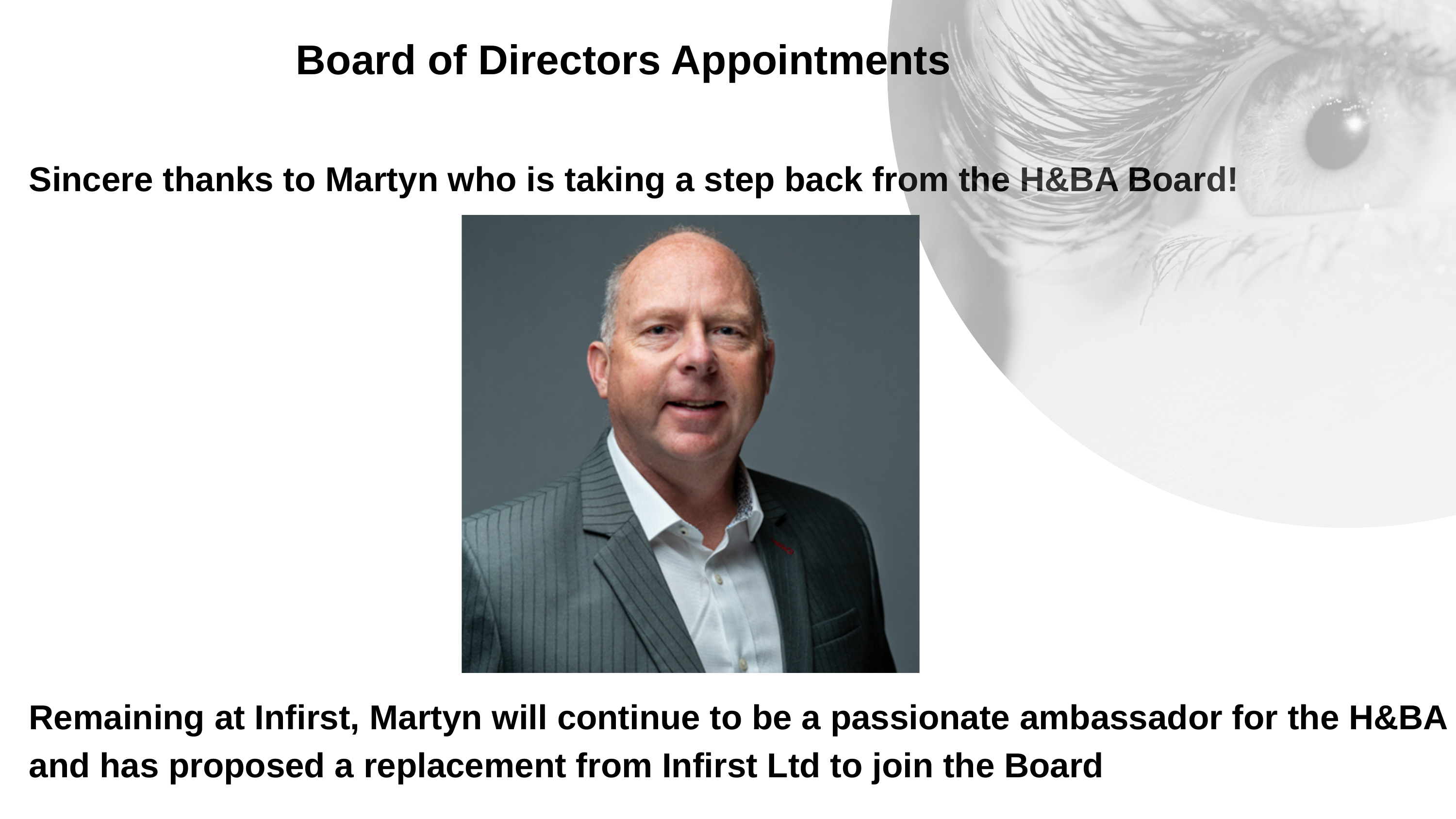

Board of Directors Appointments
Sincere thanks to Martyn who is taking a step back from the H&BA Board!

Remaining at Infirst, Martyn will continue to be a passionate ambassador for the H&BA and has proposed a replacement from Infirst Ltd to join the Board